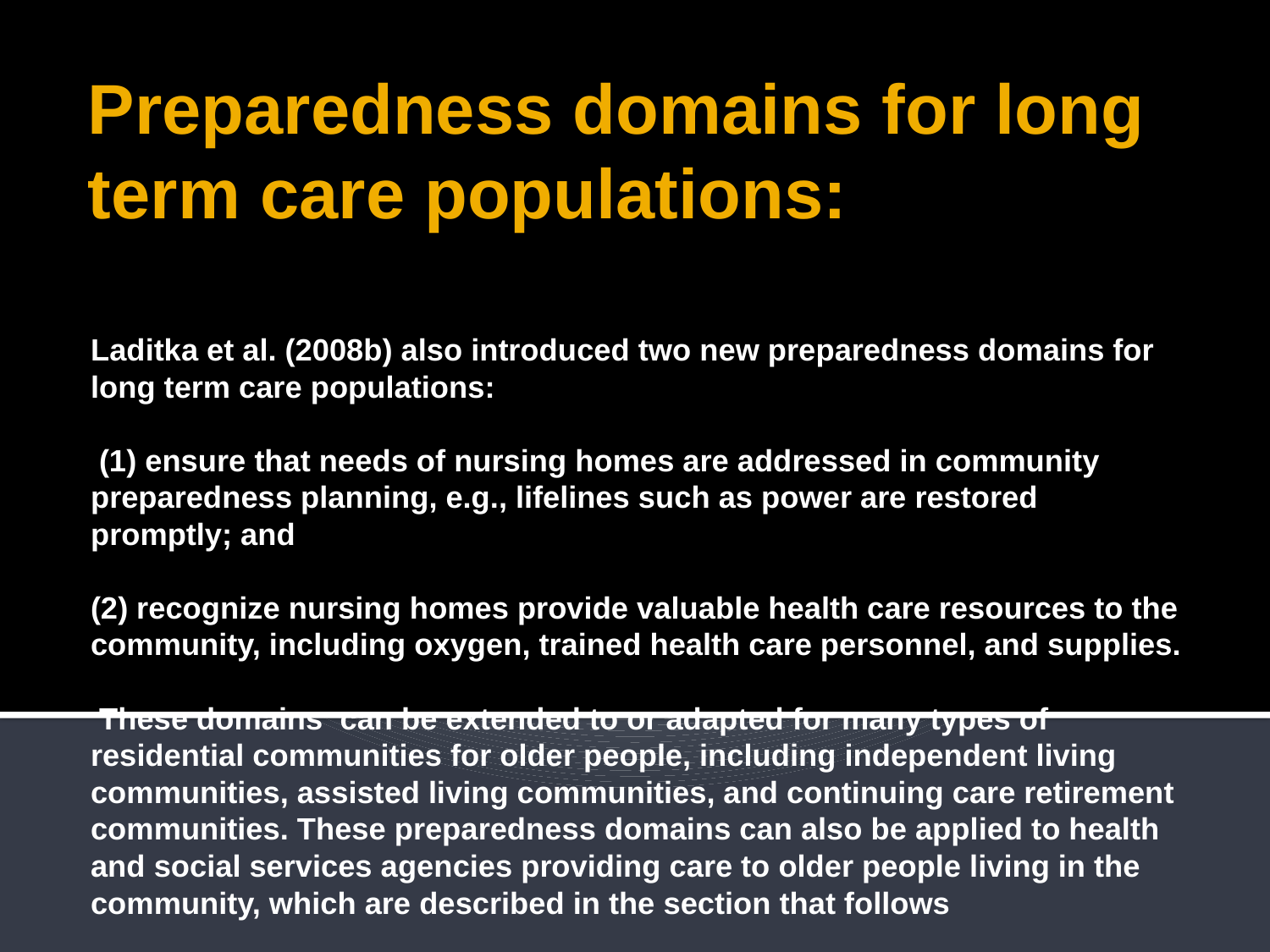

# Preparedness domains for long term care populations:
Laditka et al. (2008b) also introduced two new preparedness domains for long term care populations:

 (1) ensure that needs of nursing homes are addressed in community preparedness planning, e.g., lifelines such as power are restored promptly; and

(2) recognize nursing homes provide valuable health care resources to the community, including oxygen, trained health care personnel, and supplies.

 These domains  can be extended to or adapted for many types of residential communities for older people, including independent living communities, assisted living communities, and continuing care retirement communities. These preparedness domains can also be applied to health and social services agencies providing care to older people living in the community, which are described in the section that follows